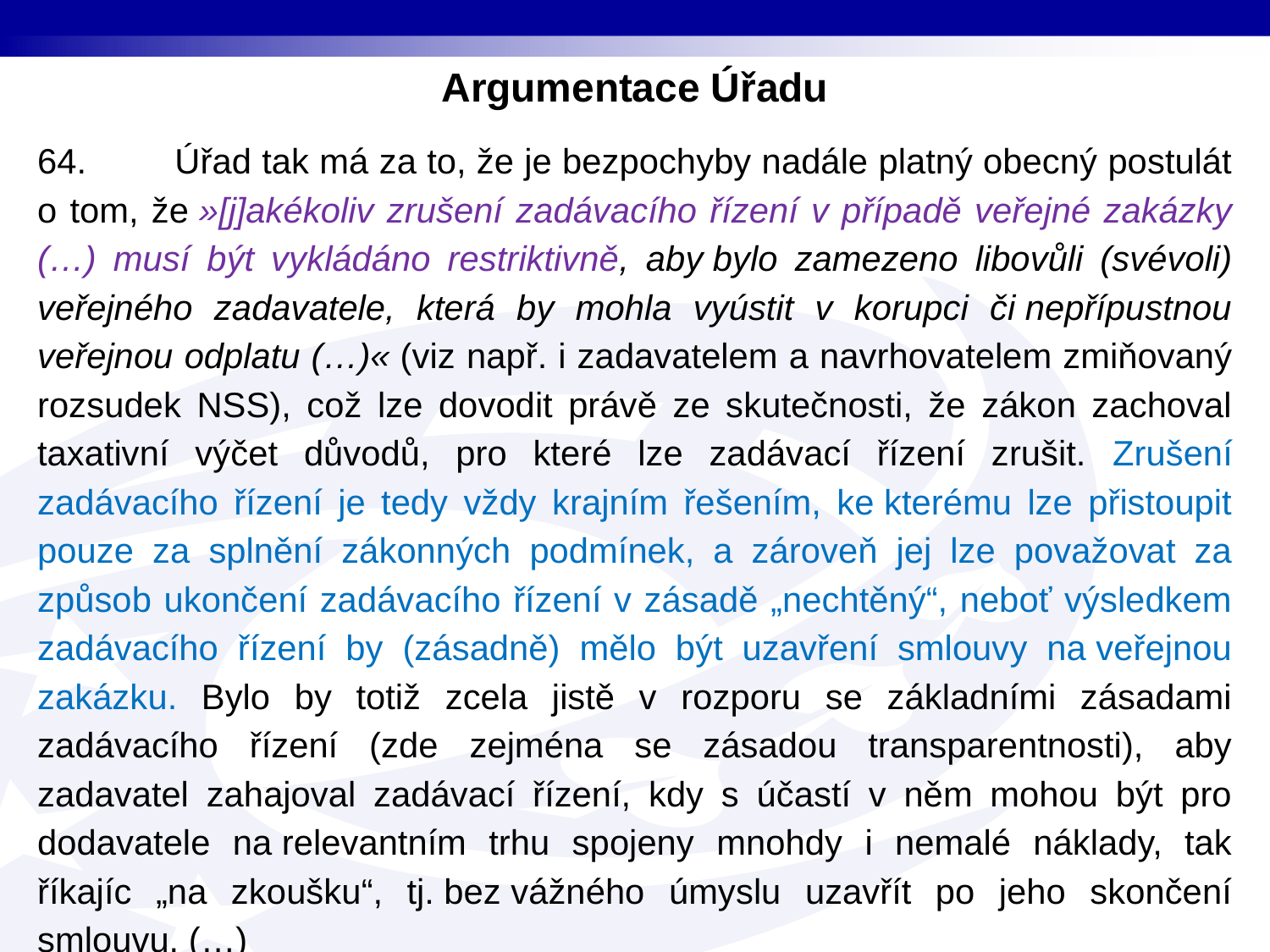

Argumentace Úřadu
64.         Úřad tak má za to, že je bezpochyby nadále platný obecný postulát o tom, že »[j]akékoliv zrušení zadávacího řízení v případě veřejné zakázky (…) musí být vykládáno restriktivně, aby bylo zamezeno libovůli (svévoli) veřejného zadavatele, která by mohla vyústit v korupci či nepřípustnou veřejnou odplatu (…)« (viz např. i zadavatelem a navrhovatelem zmiňovaný rozsudek NSS), což lze dovodit právě ze skutečnosti, že zákon zachoval taxativní výčet důvodů, pro které lze zadávací řízení zrušit. Zrušení zadávacího řízení je tedy vždy krajním řešením, ke kterému lze přistoupit pouze za splnění zákonných podmínek, a zároveň jej lze považovat za způsob ukončení zadávacího řízení v zásadě „nechtěný“, neboť výsledkem zadávacího řízení by (zásadně) mělo být uzavření smlouvy na veřejnou zakázku. Bylo by totiž zcela jistě v rozporu se základními zásadami zadávacího řízení (zde zejména se zásadou transparentnosti), aby zadavatel zahajoval zadávací řízení, kdy s účastí v něm mohou být pro dodavatele na relevantním trhu spojeny mnohdy i nemalé náklady, tak říkajíc „na zkoušku“, tj. bez vážného úmyslu uzavřít po jeho skončení smlouvu. (…)